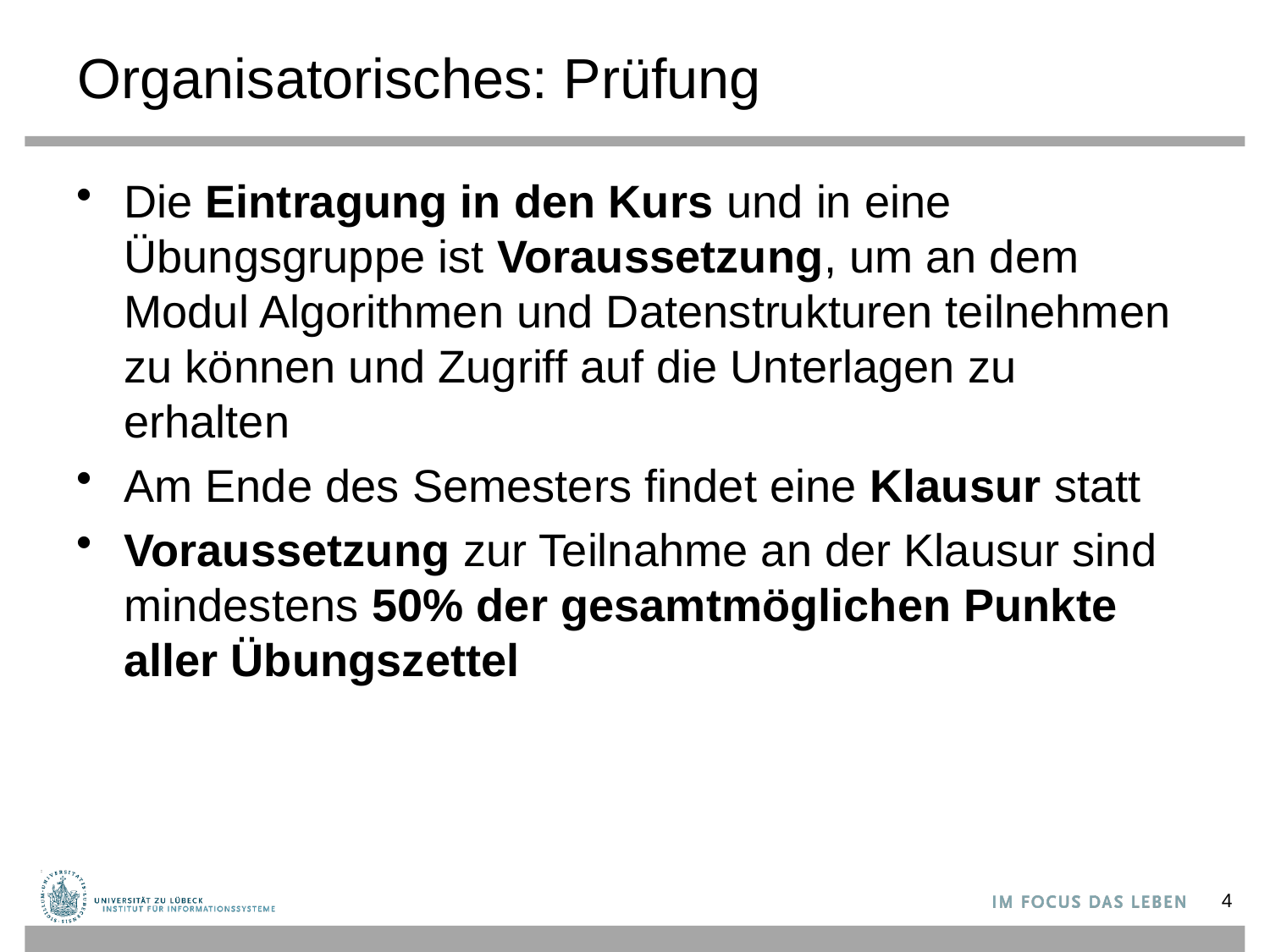

# Organisatorisches: Prüfung
Die Eintragung in den Kurs und in eine Übungsgruppe ist Voraussetzung, um an dem Modul Algorithmen und Datenstrukturen teilnehmen zu können und Zugriff auf die Unterlagen zu erhalten
Am Ende des Semesters findet eine Klausur statt
Voraussetzung zur Teilnahme an der Klausur sind mindestens 50% der gesamtmöglichen Punkte aller Übungszettel
4